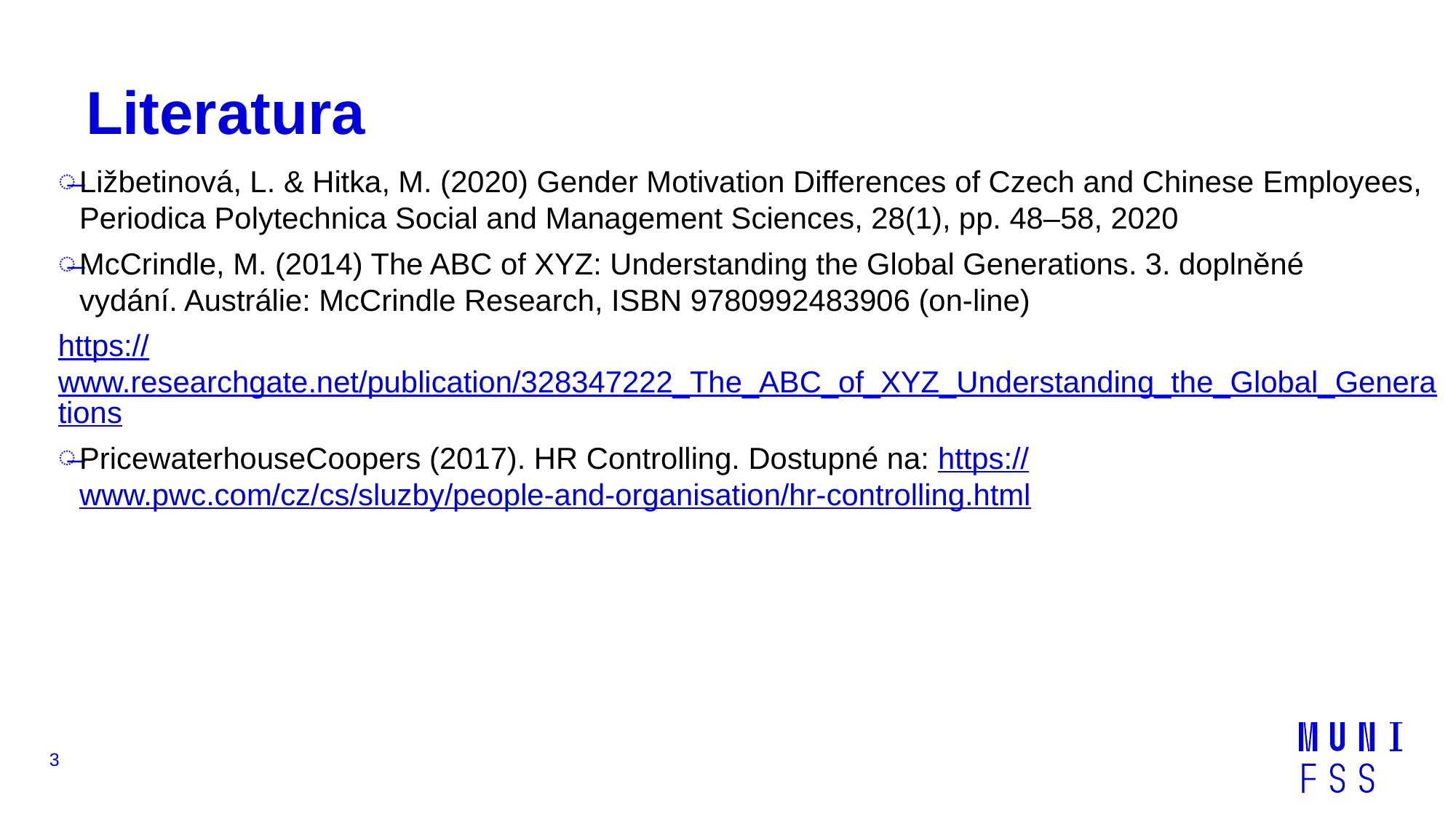

# Literatura
Ližbetinová, L. & Hitka, M. (2020) Gender Motivation Differences of Czech and Chinese Employees, Periodica Polytechnica Social and Management Sciences, 28(1), pp. 48–58, 2020
McCrindle, M. (2014) The ABC of XYZ: Understanding the Global Generations. 3. doplněné
vydání. Austrálie: McCrindle Research, ISBN 9780992483906 (on-line)
https://www.researchgate.net/publication/328347222_The_ABC_of_XYZ_Understanding_the_Global_Generations
PricewaterhouseCoopers (2017). HR Controlling. Dostupné na: https://www.pwc.com/cz/cs/sluzby/people-and-organisation/hr-controlling.html

3